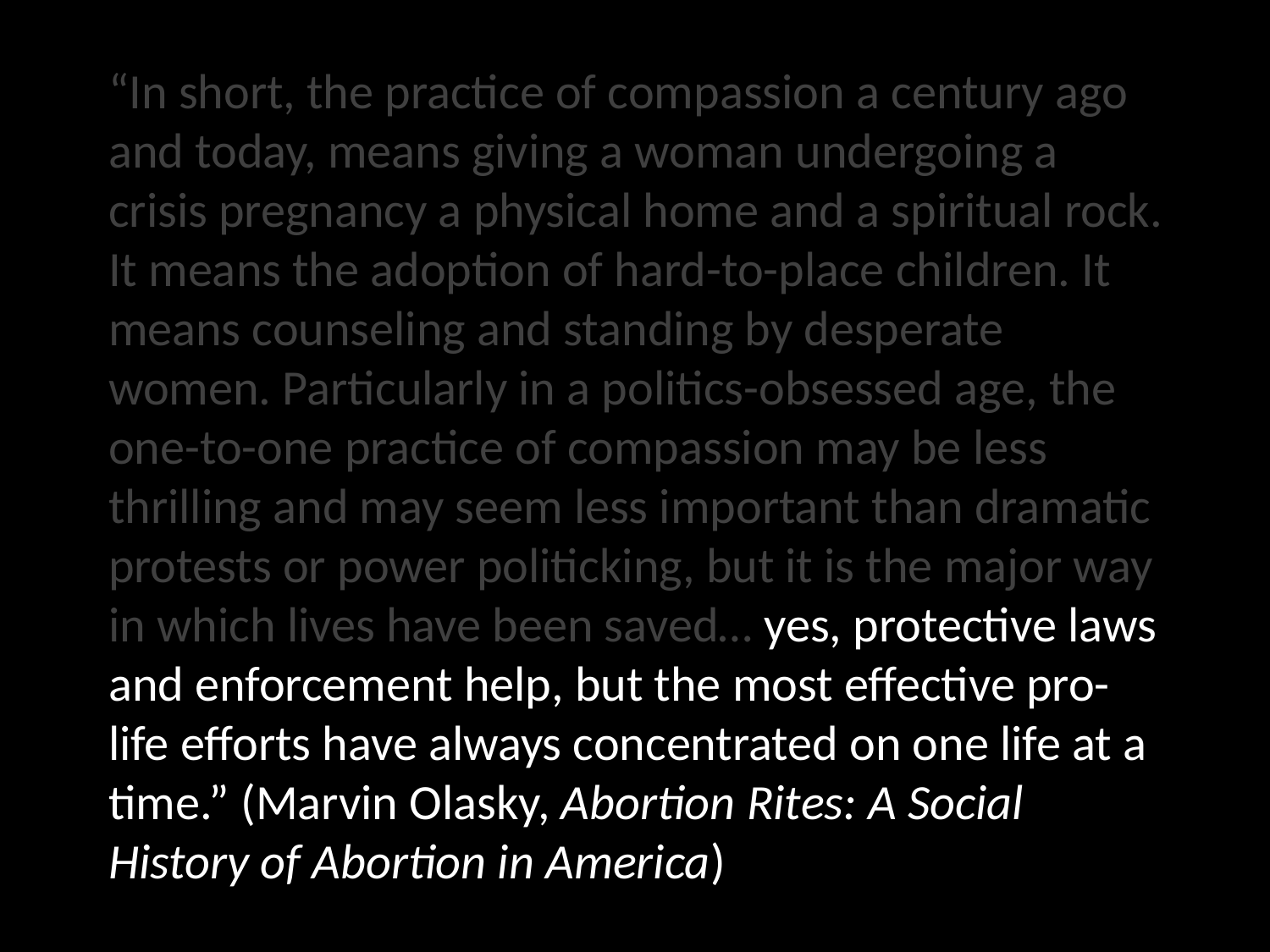

“In short, the practice of compassion a century ago and today, means giving a woman undergoing a crisis pregnancy a physical home and a spiritual rock. It means the adoption of hard-to-place children. It means counseling and standing by desperate women. Particularly in a politics-obsessed age, the one-to-one practice of compassion may be less thrilling and may seem less important than dramatic protests or power politicking, but it is the major way in which lives have been saved… yes, protective laws and enforcement help, but the most effective pro-life efforts have always concentrated on one life at a time.” (Marvin Olasky, Abortion Rites: A Social History of Abortion in America)